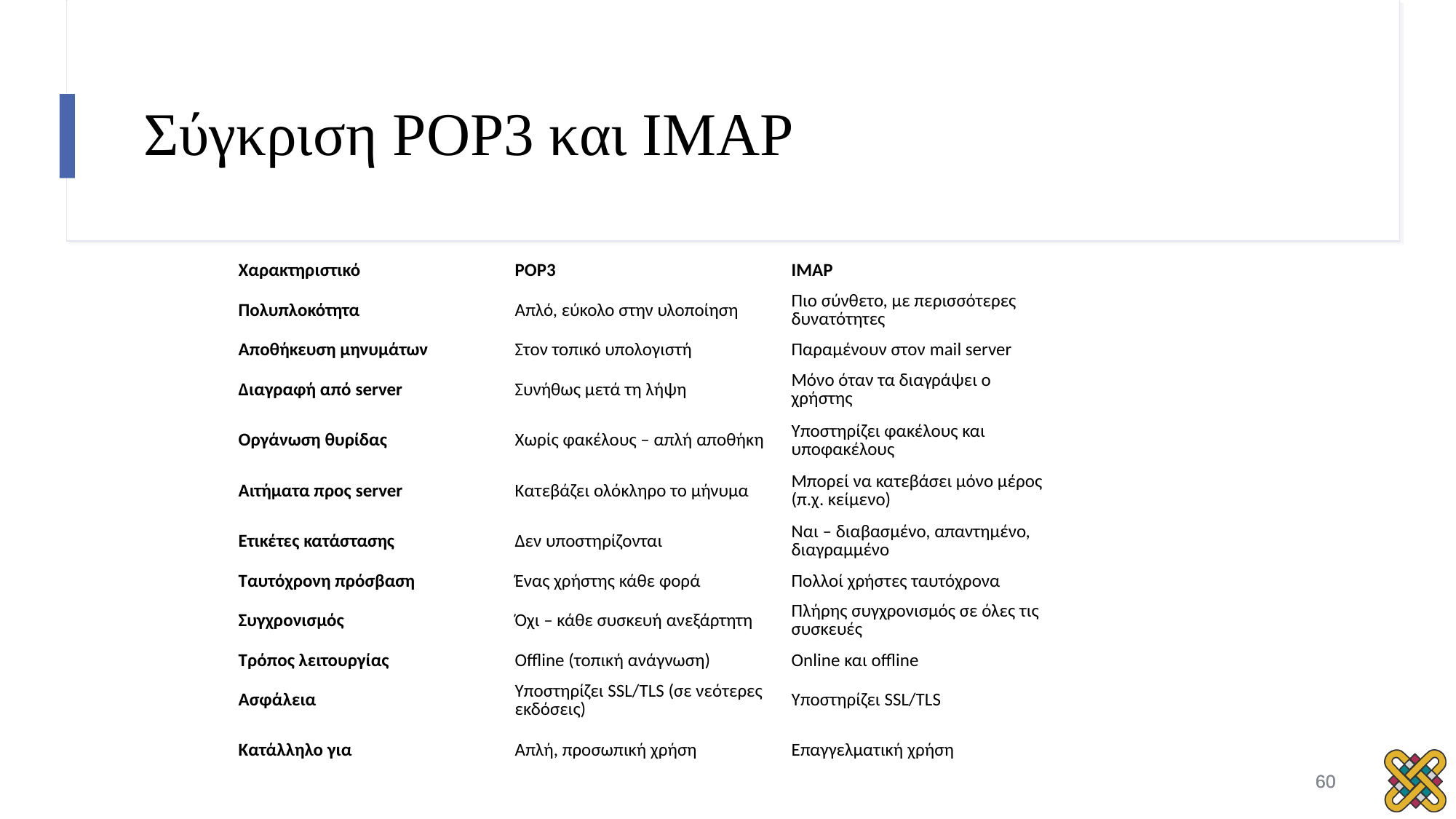

# Σύγκριση POP3 και IMAP
| Χαρακτηριστικό | POP3 | IMAP |
| --- | --- | --- |
| Πολυπλοκότητα | Απλό, εύκολο στην υλοποίηση | Πιο σύνθετο, με περισσότερες δυνατότητες |
| Αποθήκευση μηνυμάτων | Στον τοπικό υπολογιστή | Παραμένουν στον mail server |
| Διαγραφή από server | Συνήθως μετά τη λήψη | Μόνο όταν τα διαγράψει ο χρήστης |
| Οργάνωση θυρίδας | Χωρίς φακέλους – απλή αποθήκη | Υποστηρίζει φακέλους και υποφακέλους |
| Αιτήματα προς server | Κατεβάζει ολόκληρο το μήνυμα | Μπορεί να κατεβάσει μόνο μέρος (π.χ. κείμενο) |
| Ετικέτες κατάστασης | Δεν υποστηρίζονται | Ναι – διαβασμένο, απαντημένο, διαγραμμένο |
| Ταυτόχρονη πρόσβαση | Ένας χρήστης κάθε φορά | Πολλοί χρήστες ταυτόχρονα |
| Συγχρονισμός | Όχι – κάθε συσκευή ανεξάρτητη | Πλήρης συγχρονισμός σε όλες τις συσκευές |
| Τρόπος λειτουργίας | Offline (τοπική ανάγνωση) | Online και offline |
| Ασφάλεια | Υποστηρίζει SSL/TLS (σε νεότερες εκδόσεις) | Υποστηρίζει SSL/TLS |
| Κατάλληλο για | Απλή, προσωπική χρήση | Επαγγελματική χρήση |
60
60